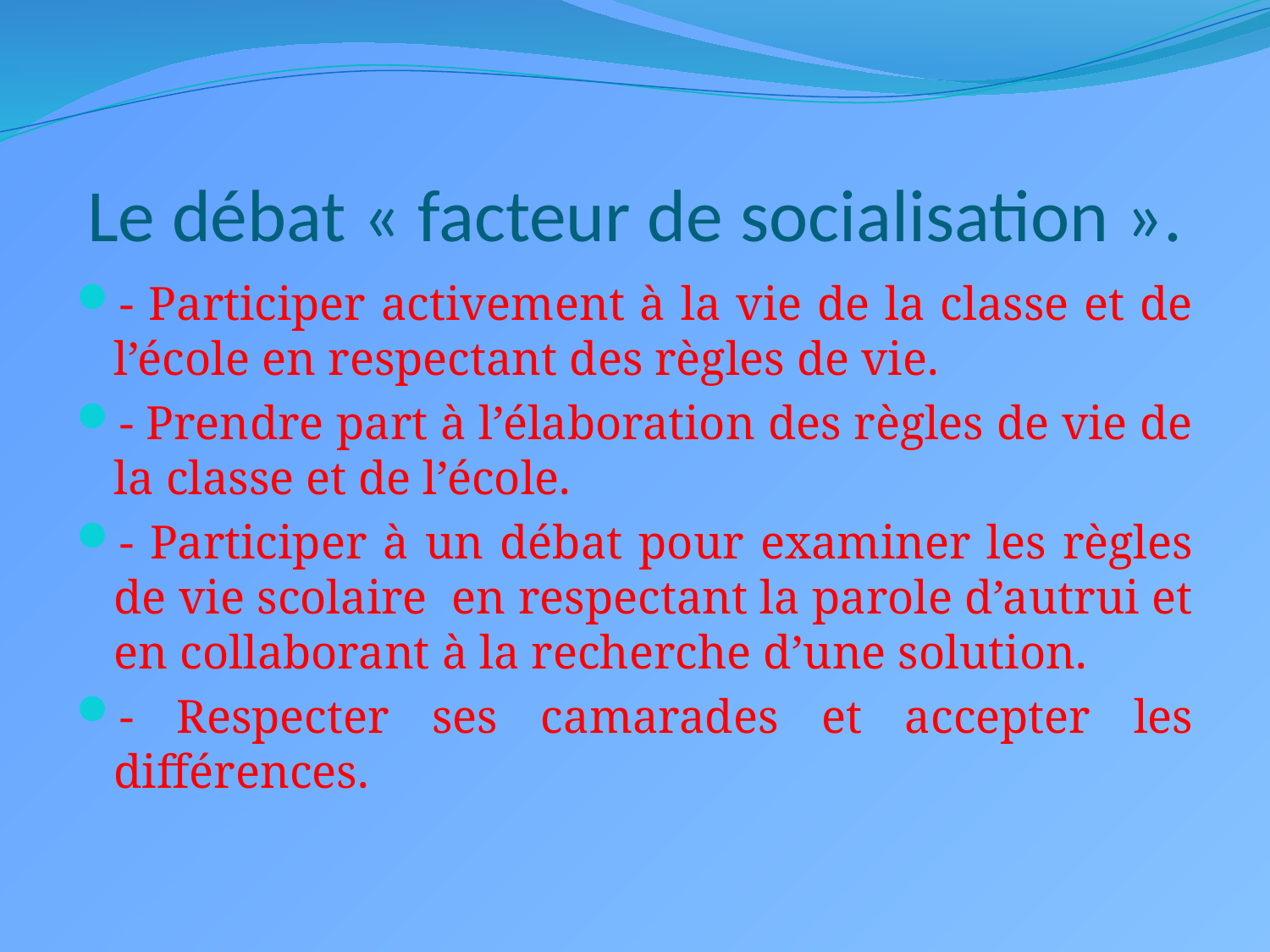

# Le débat « facteur de socialisation ».
- Participer activement à la vie de la classe et de l’école en respectant des règles de vie.
- Prendre part à l’élaboration des règles de vie de la classe et de l’école.
- Participer à un débat pour examiner les règles de vie scolaire  en respectant la parole d’autrui et en collaborant à la recherche d’une solution.
- Respecter ses camarades et accepter les différences.